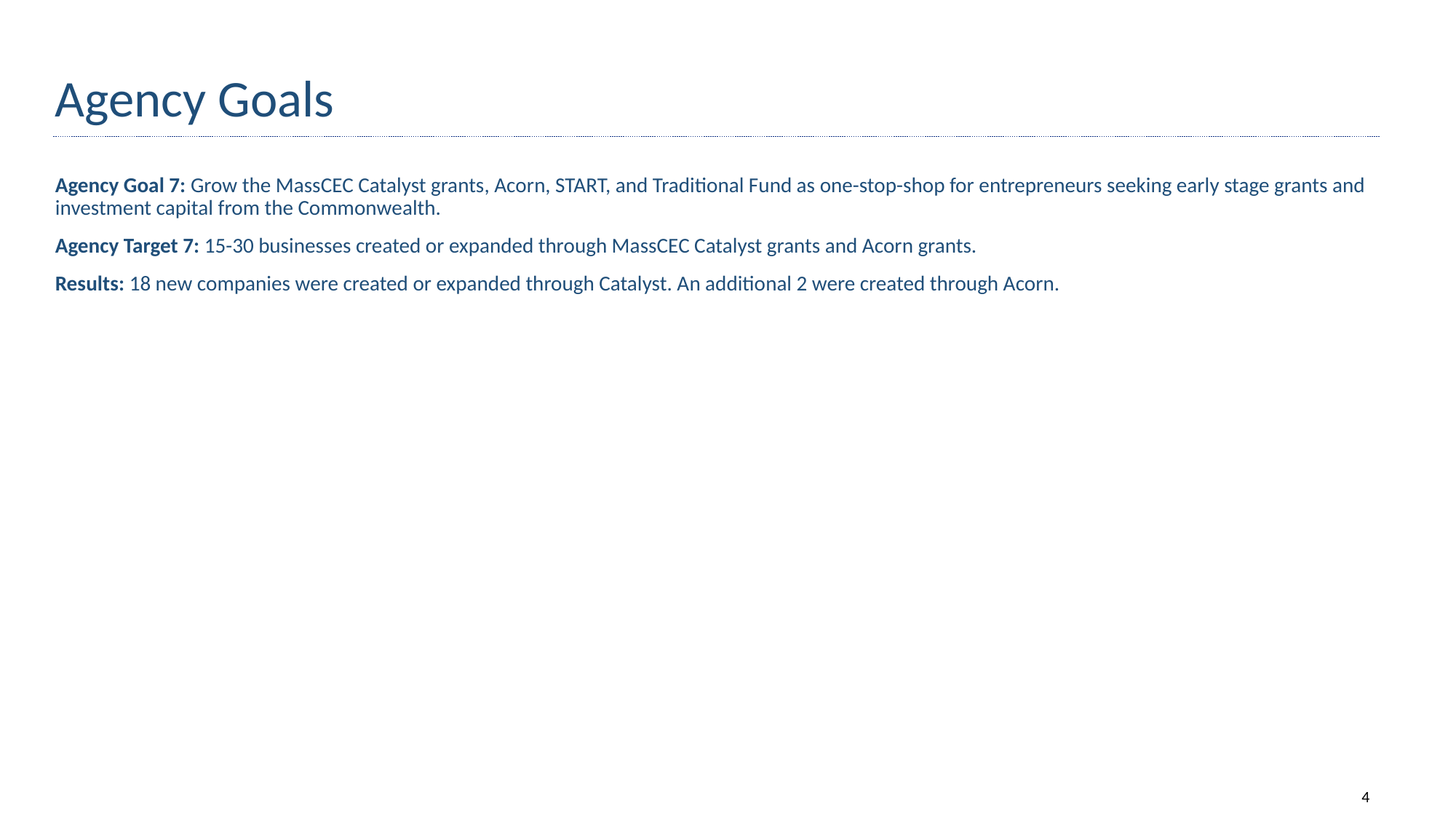

# Agency Goals
Agency Goal 7: Grow the MassCEC Catalyst grants, Acorn, START, and Traditional Fund as one-stop-shop for entrepreneurs seeking early stage grants and investment capital from the Commonwealth.
Agency Target 7: 15-30 businesses created or expanded through MassCEC Catalyst grants and Acorn grants.
Results: 18 new companies were created or expanded through Catalyst. An additional 2 were created through Acorn.